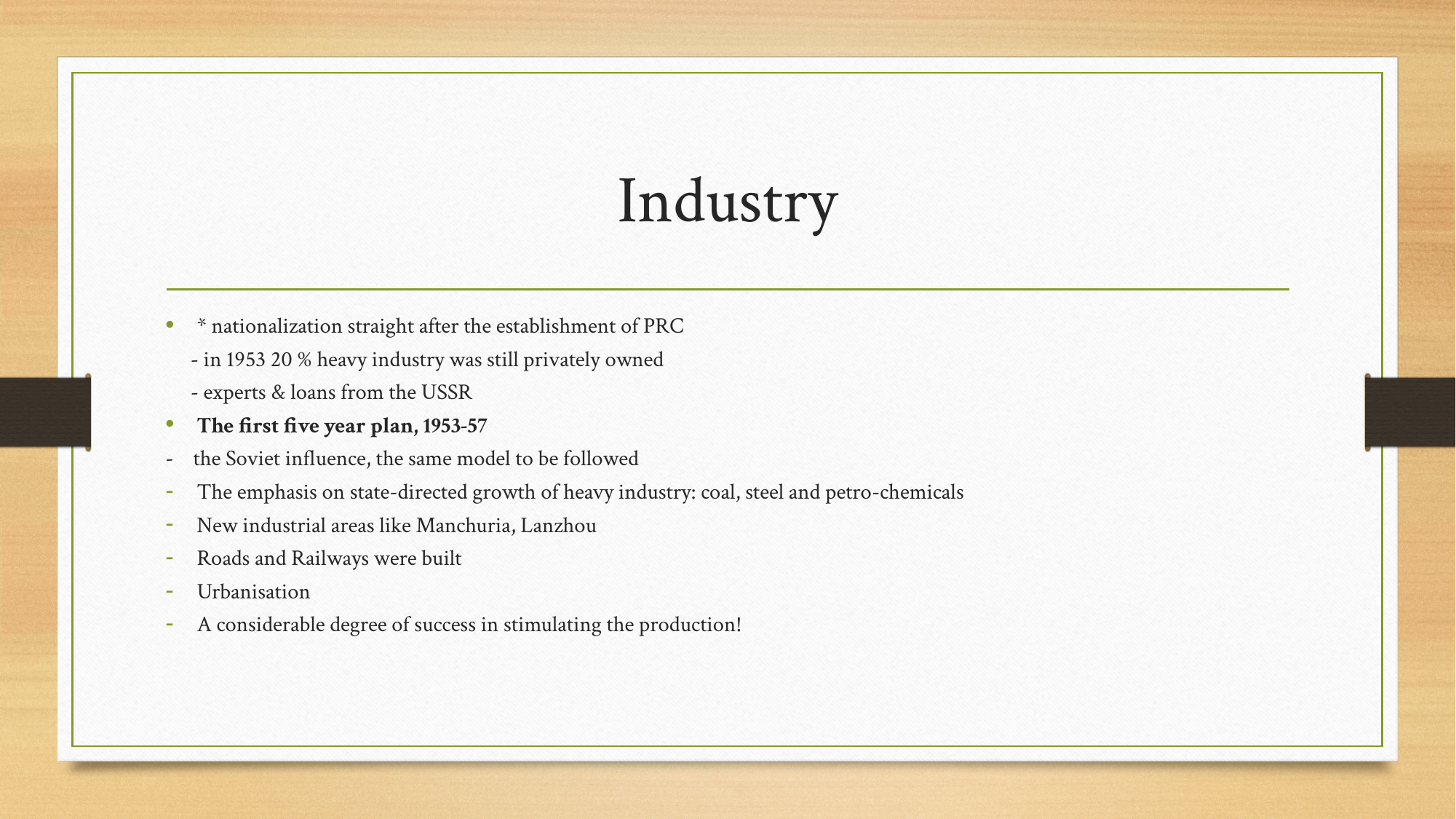

# Industry
* nationalization straight after the establishment of PRC
	- in 1953 20 % heavy industry was still privately owned
	- experts & loans from the USSR
The first five year plan, 1953-57
-    the Soviet influence, the same model to be followed
The emphasis on state-directed growth of heavy industry: coal, steel and petro-chemicals
New industrial areas like Manchuria, Lanzhou
Roads and Railways were built
Urbanisation
A considerable degree of success in stimulating the production!